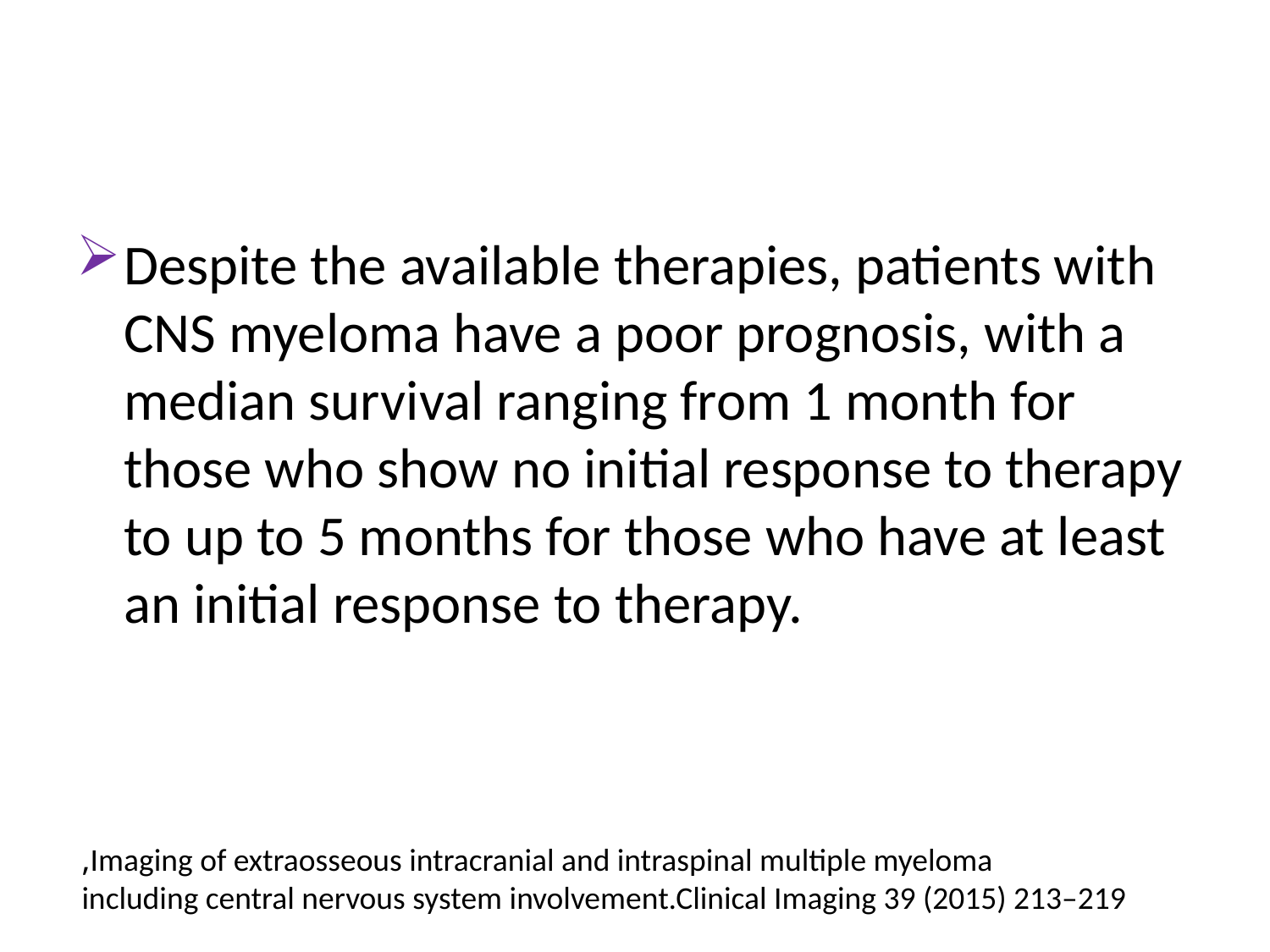

#
Despite the available therapies, patients with CNS myeloma have a poor prognosis, with a median survival ranging from 1 month for those who show no initial response to therapy to up to 5 months for those who have at least an initial response to therapy.

Imaging of extraosseous intracranial and intraspinal multiple myeloma,
including central nervous system involvement.Clinical Imaging 39 (2015) 213–219